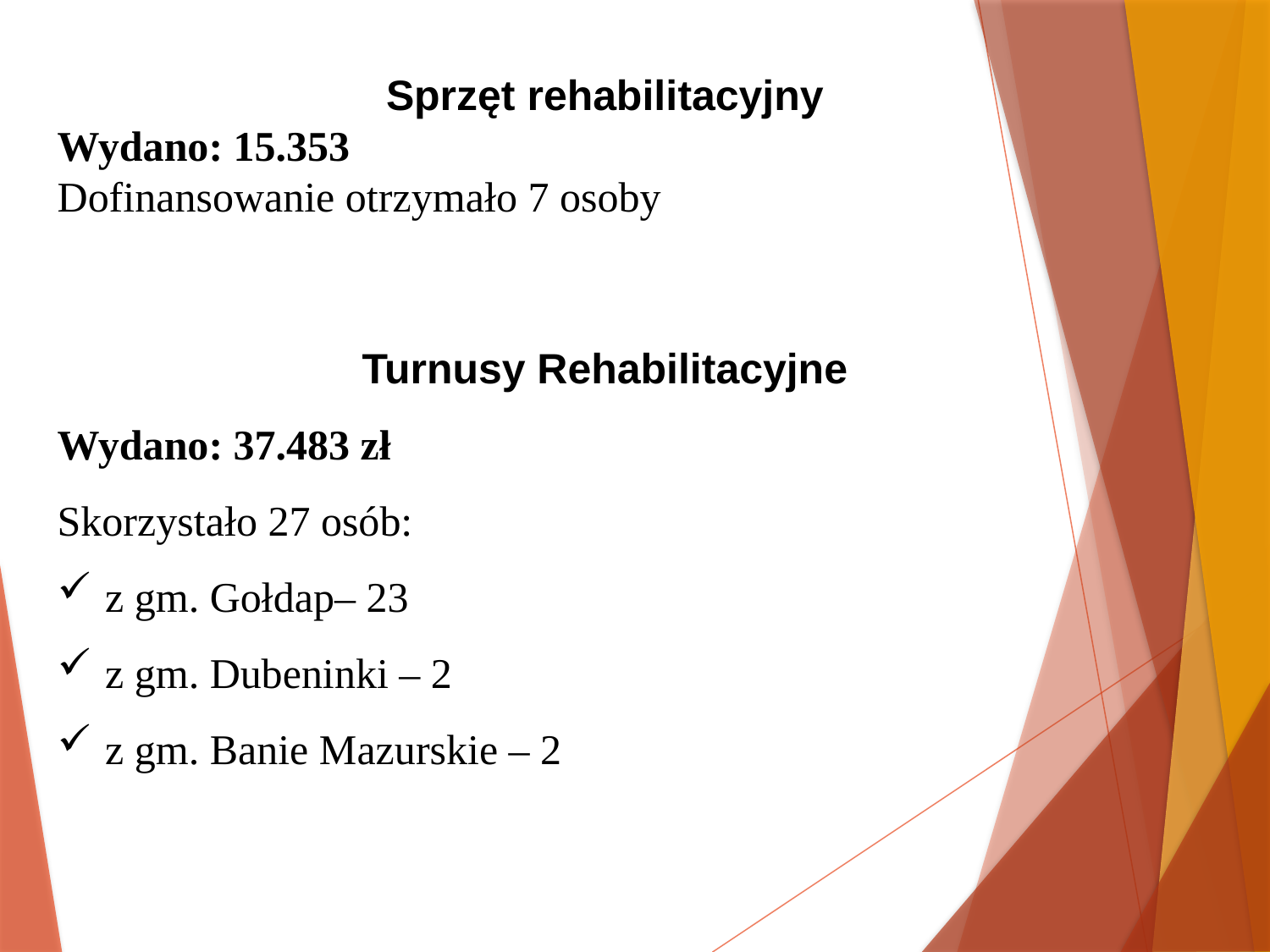

Sprzęt rehabilitacyjny
Wydano: 15.353
Dofinansowanie otrzymało 7 osoby

Turnusy Rehabilitacyjne
Wydano: 37.483 zł
Skorzystało 27 osób:
z gm. Gołdap– 23
z gm. Dubeninki – 2
z gm. Banie Mazurskie – 2